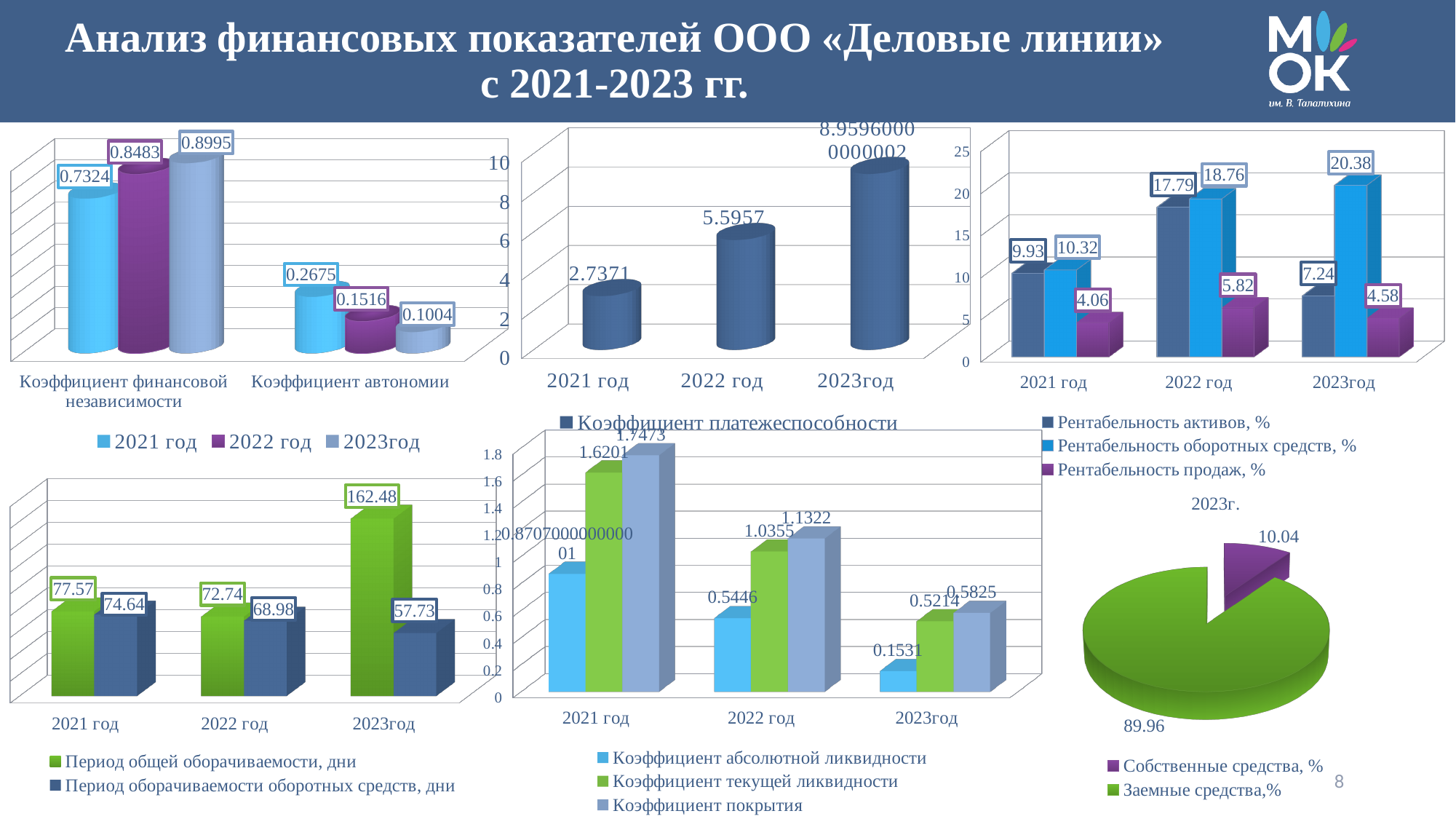

# Анализ финансовых показателей ООО «Деловые линии» с 2021-2023 гг.

[unsupported chart]

[unsupported chart]

[unsupported chart]

[unsupported chart]

[unsupported chart]

[unsupported chart]

8